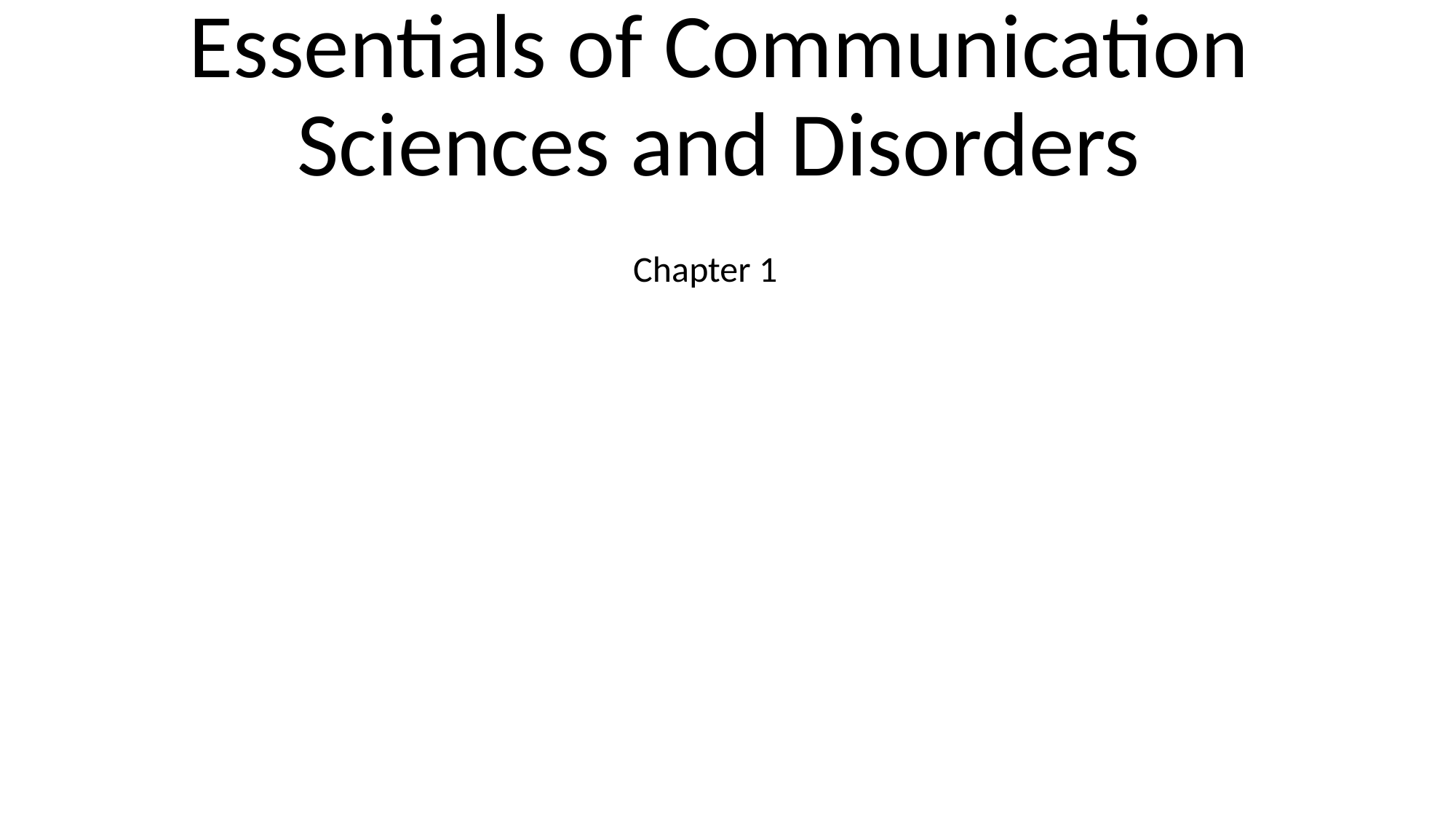

# Essentials of Communication Sciences and Disorders
Chapter 1